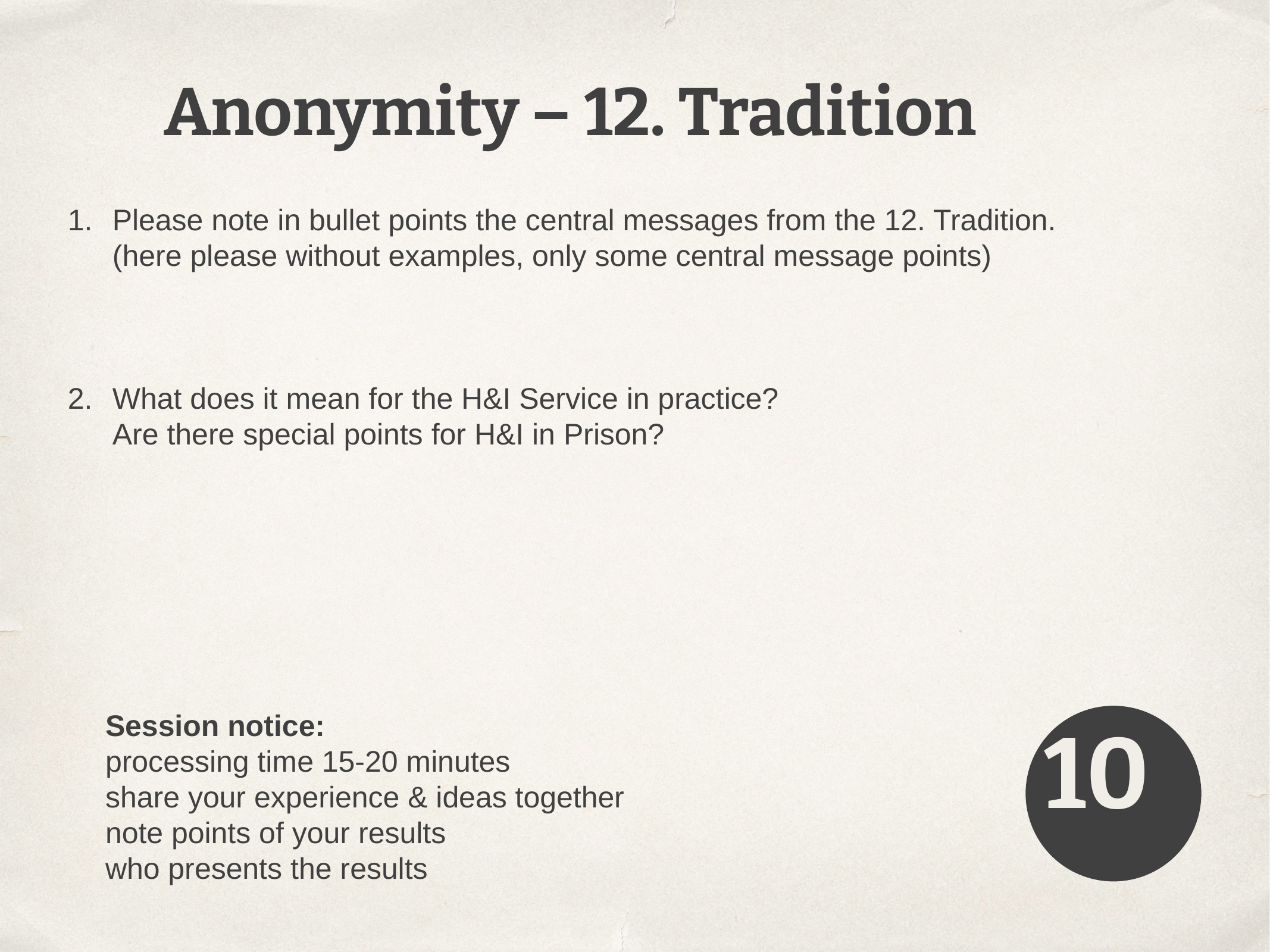

Anonymity – 12. Tradition
Please note in bullet points the central messages from the 12. Tradition.
(here please without examples, only some central message points)

What does it mean for the H&I Service in practice?
Are there special points for H&I in Prison?
10
Session notice:
processing time 15-20 minutes
share your experience & ideas together
note points of your results
who presents the results